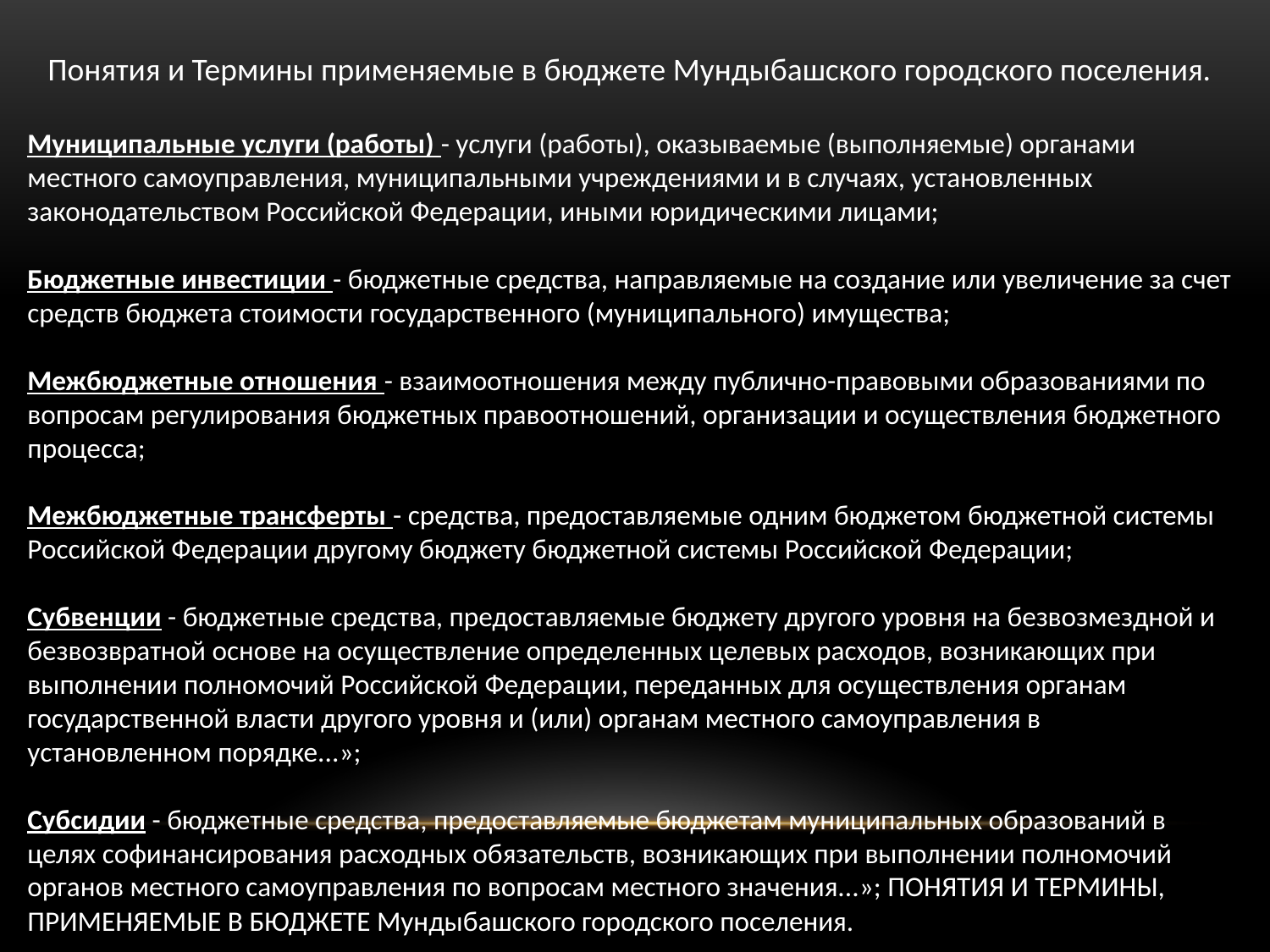

Понятия и Термины применяемые в бюджете Мундыбашского городского поселения.

Муниципальные услуги (работы) - услуги (работы), оказываемые (выполняемые) органами местного самоуправления, муниципальными учреждениями и в случаях, установленных законодательством Российской Федерации, иными юридическими лицами;

Бюджетные инвестиции - бюджетные средства, направляемые на создание или увеличение за счет средств бюджета стоимости государственного (муниципального) имущества;

Межбюджетные отношения - взаимоотношения между публично-правовыми образованиями по вопросам регулирования бюджетных правоотношений, организации и осуществления бюджетного процесса;

Межбюджетные трансферты - средства, предоставляемые одним бюджетом бюджетной системы Российской Федерации другому бюджету бюджетной системы Российской Федерации;

Субвенции - бюджетные средства, предоставляемые бюджету другого уровня на безвозмездной и безвозвратной основе на осуществление определенных целевых расходов, возникающих при выполнении полномочий Российской Федерации, переданных для осуществления органам государственной власти другого уровня и (или) органам местного самоуправления в установленном порядке...»;

Субсидии - бюджетные средства, предоставляемые бюджетам муниципальных образований в целях софинансирования расходных обязательств, возникающих при выполнении полномочий органов местного самоуправления по вопросам местного значения...»; ПОНЯТИЯ И ТЕРМИНЫ, ПРИМЕНЯЕМЫЕ В БЮДЖЕТЕ Мундыбашского городского поселения.